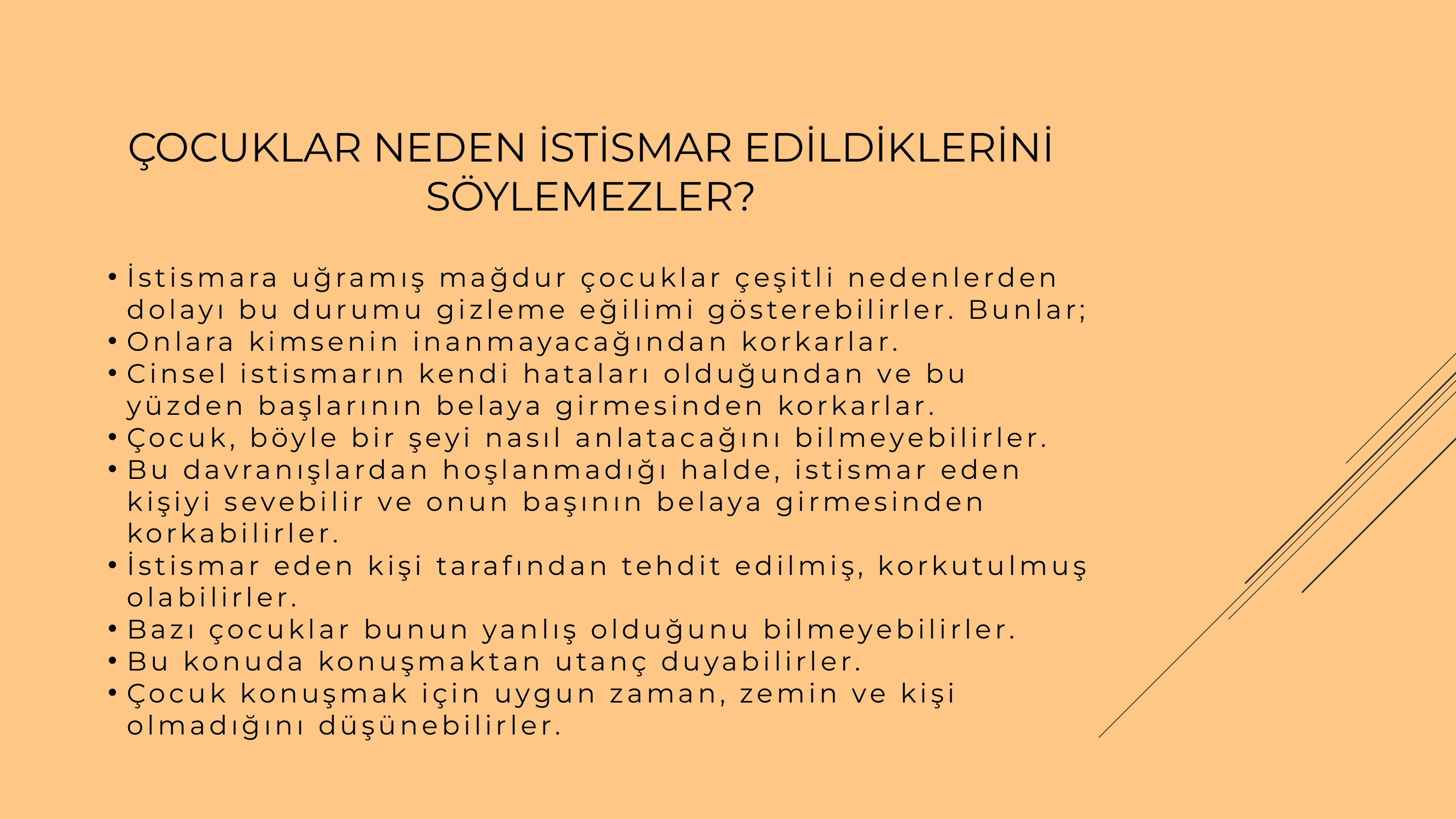

ÇOCUKLAR NEDEN İSTİSMAR EDİLDİKLERİNİ SÖYLEMEZLER?

İstismara uğramış mağdur çocuklar çeşitli nedenlerden dolayı bu durumu gizleme eğilimi gösterebilirler. Bunlar;
Onlara kimsenin inanmayacağından korkarlar.
Cinsel istismarın kendi hataları olduğundan ve bu yüzden başlarının belaya girmesinden korkarlar.
Çocuk, böyle bir şeyi nasıl anlatacağını bilmeyebilirler.
Bu davranışlardan hoşlanmadığı halde, istismar eden kişiyi sevebilir ve onun başının belaya girmesinden korkabilirler.
İstismar eden kişi tarafından tehdit edilmiş, korkutulmuş olabilirler.
Bazı çocuklar bunun yanlış olduğunu bilmeyebilirler.
Bu konuda konuşmaktan utanç duyabilirler.
Çocuk konuşmak için uygun zaman, zemin ve kişi olmadığını düşünebilirler.